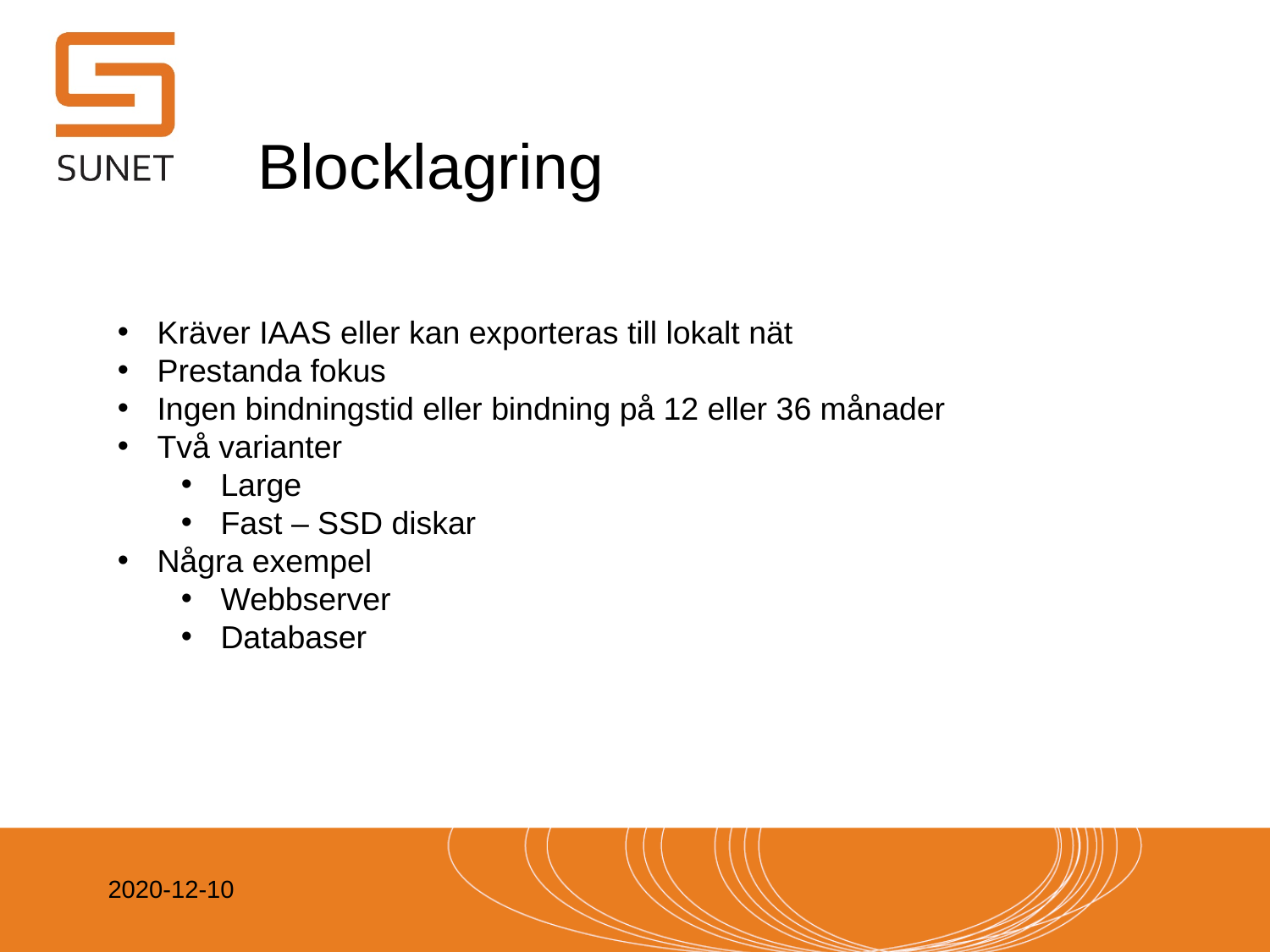

# Blocklagring
Kräver IAAS eller kan exporteras till lokalt nät
Prestanda fokus
Ingen bindningstid eller bindning på 12 eller 36 månader
Två varianter
Large
Fast – SSD diskar
Några exempel
Webbserver
Databaser
2020-12-10